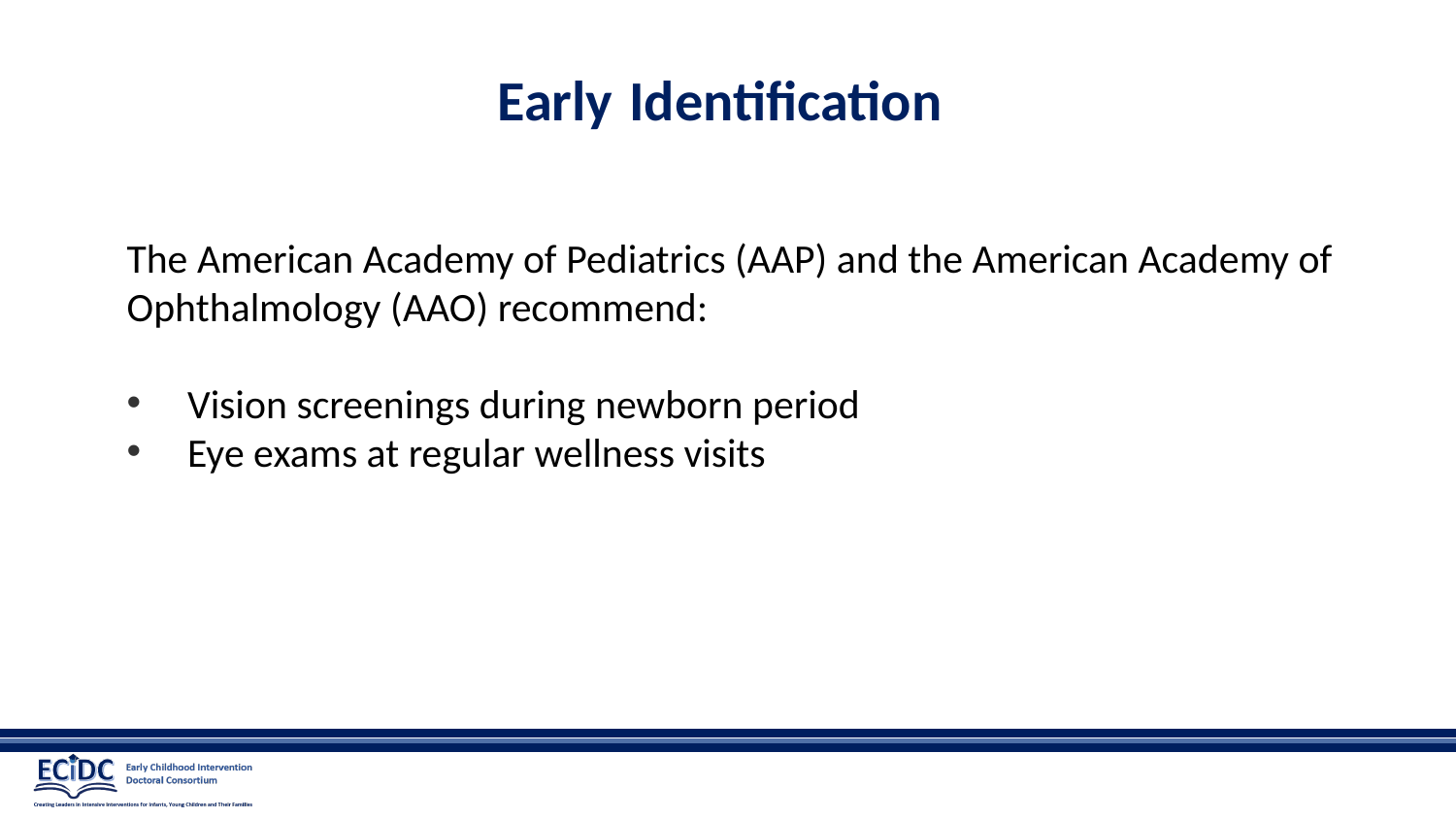

# Early Identification
The American Academy of Pediatrics (AAP) and the American Academy of Ophthalmology (AAO) recommend:

Vision screenings during newborn period
Eye exams at regular wellness visits